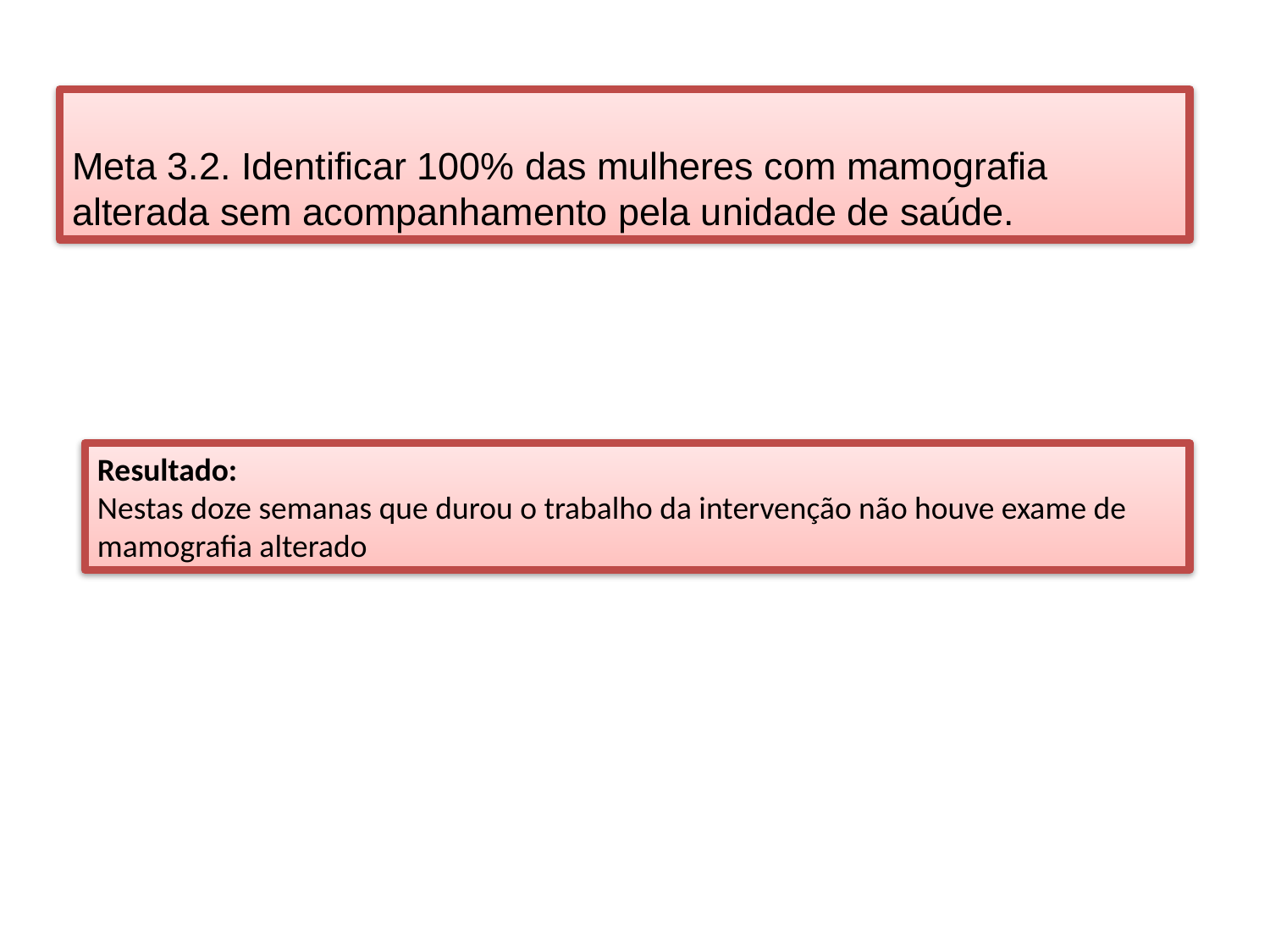

Meta 3.2. Identificar 100% das mulheres com mamografia alterada sem acompanhamento pela unidade de saúde.
Resultado:
Nestas doze semanas que durou o trabalho da intervenção não houve exame de mamografia alterado